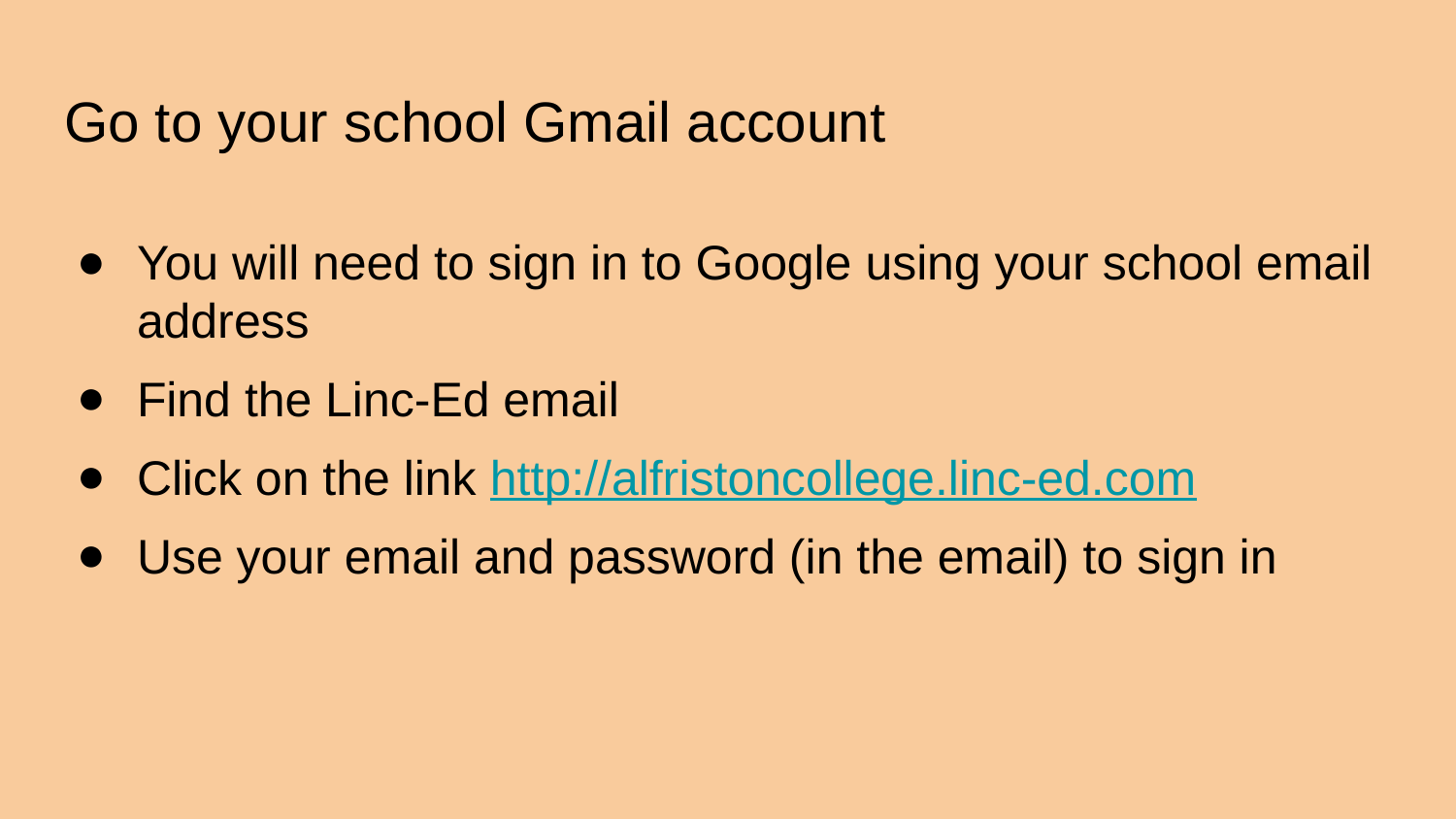

# Go to your school Gmail account

You will need to sign in to Google using your school email address
Find the Linc-Ed email
Click on the link http://alfristoncollege.linc-ed.com
Use your email and password (in the email) to sign in